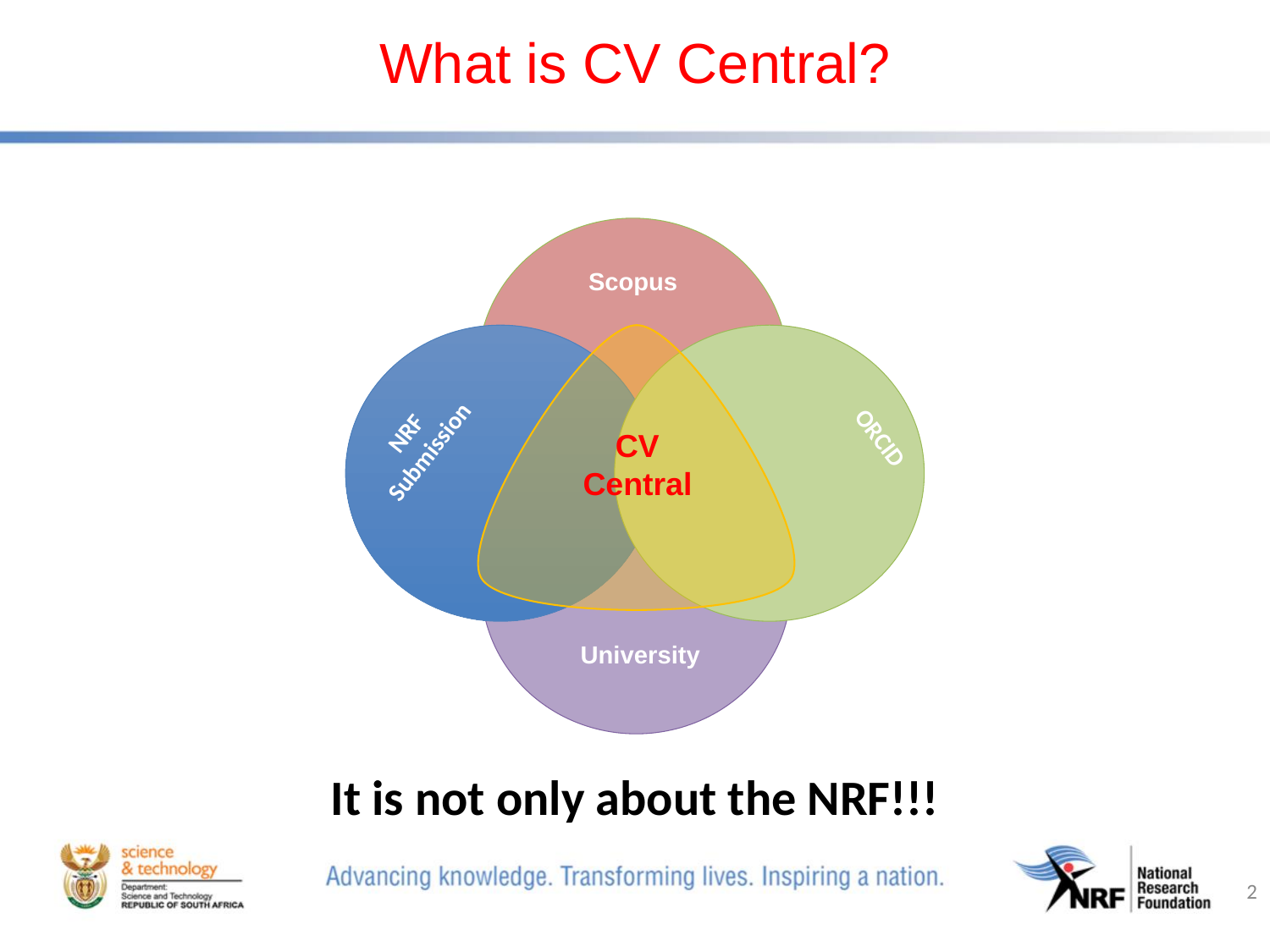

What is CV Central?

Scopus

NRF Submission

ORCID

University

CV
Central
It is not only about the NRF!!!
2